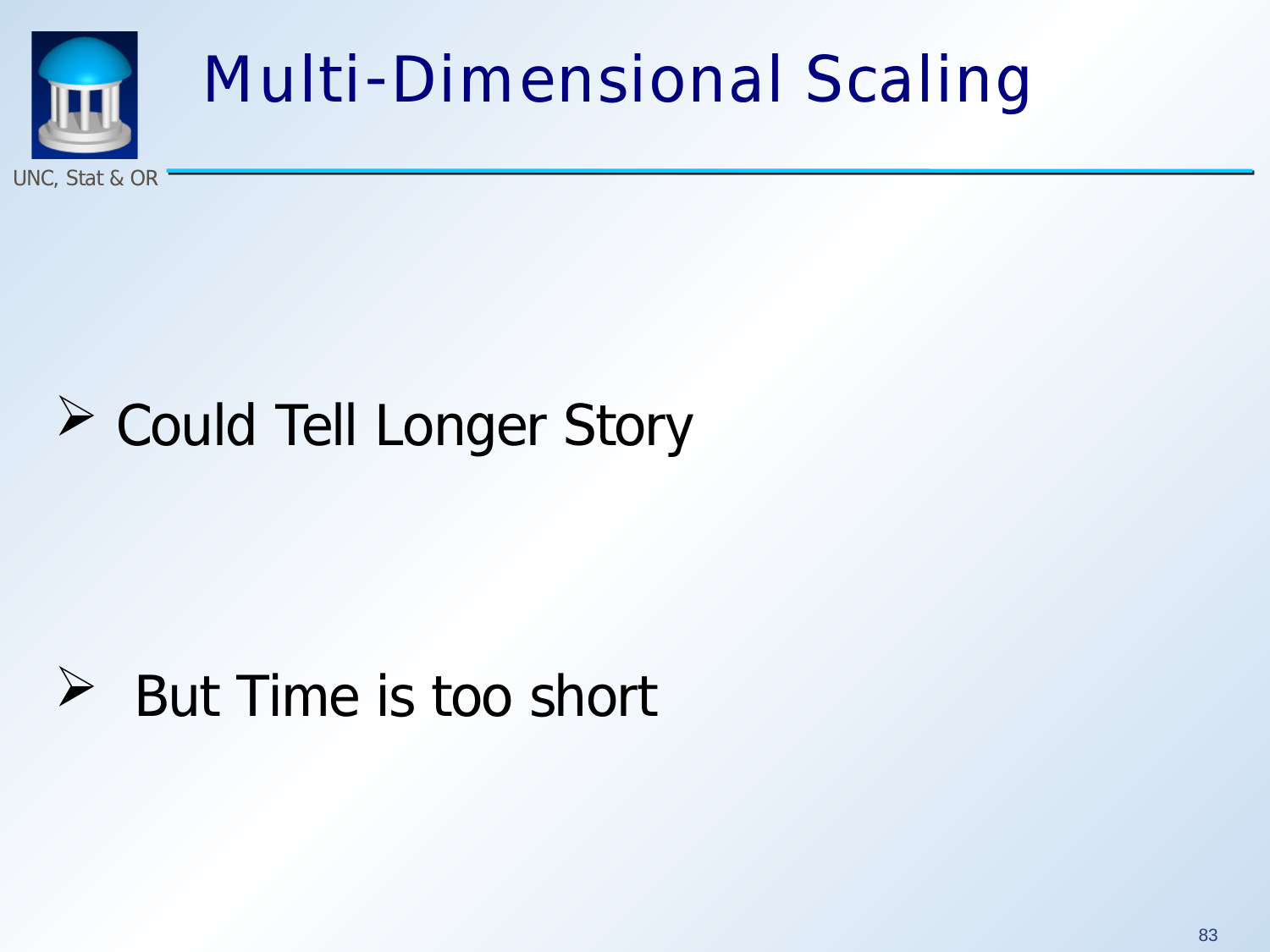

# Multi-Dimensional Scaling

 Could Tell Longer Story

  But Time is too short